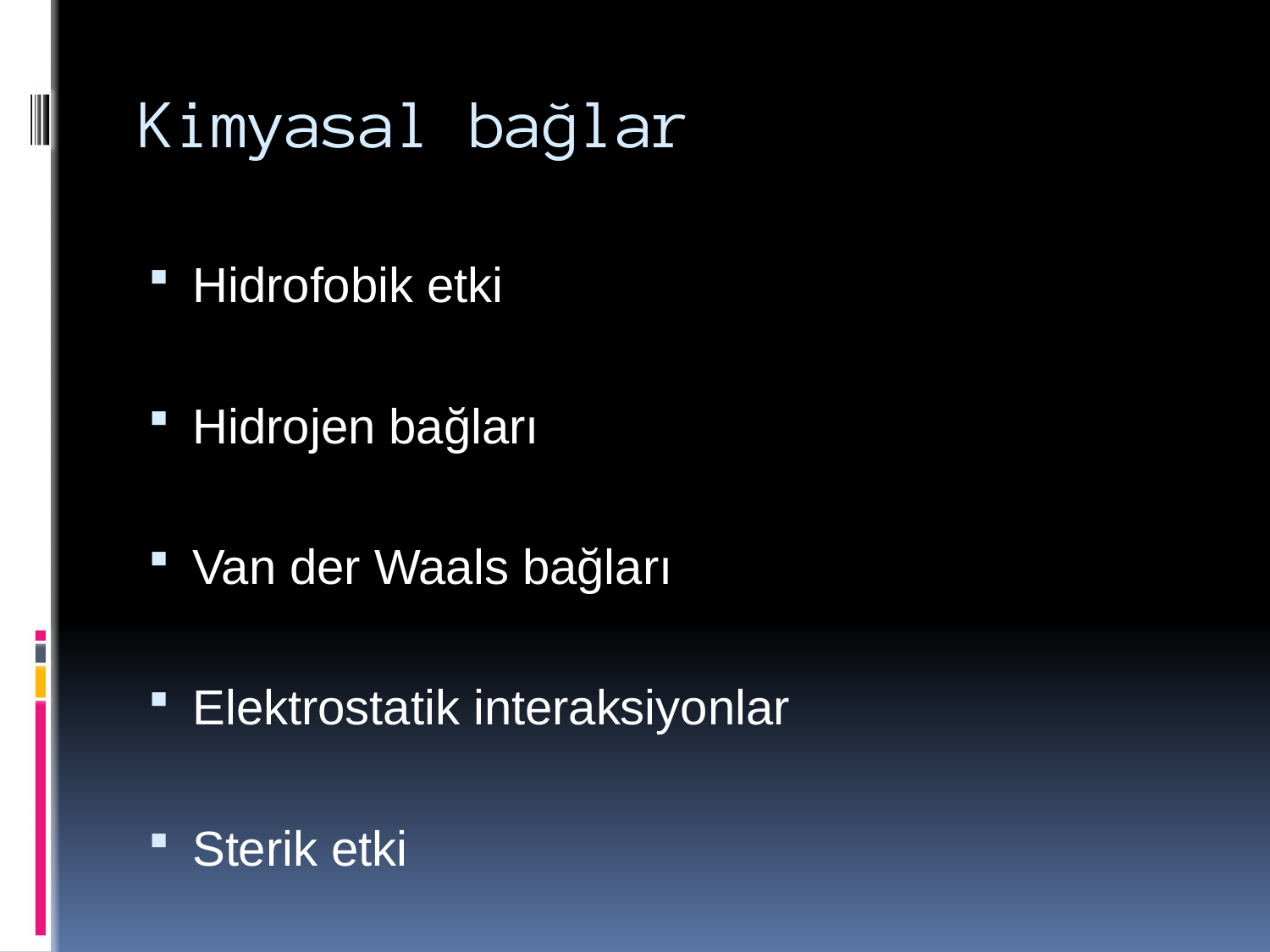

# Kimyasal bağlar
Hidrofobik etki

Hidrojen bağları

Van der Waals bağları

Elektrostatik interaksiyonlar

Sterik etki